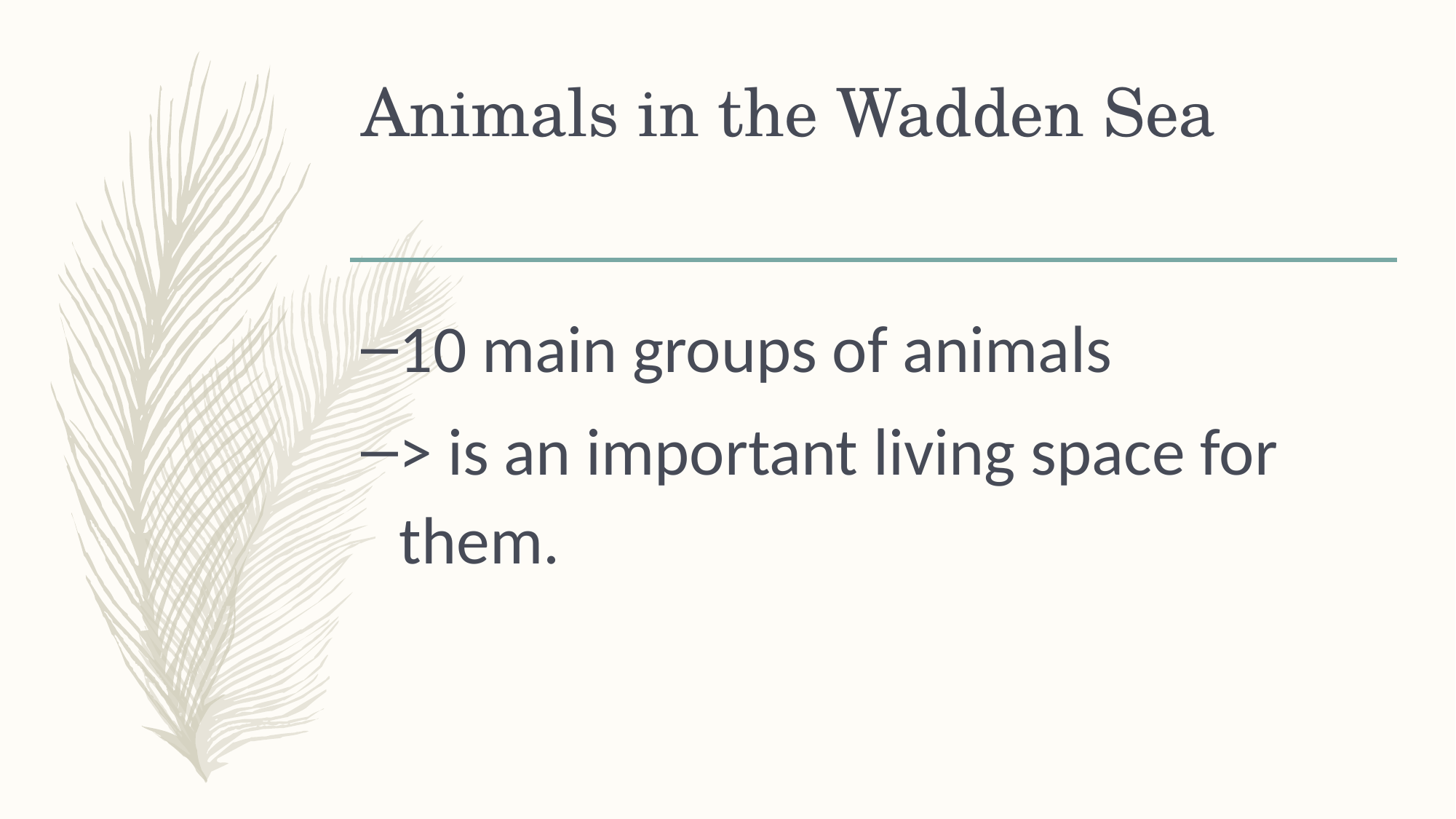

# Animals in the Wadden Sea
10 main groups of animals
> is an important living space for them.